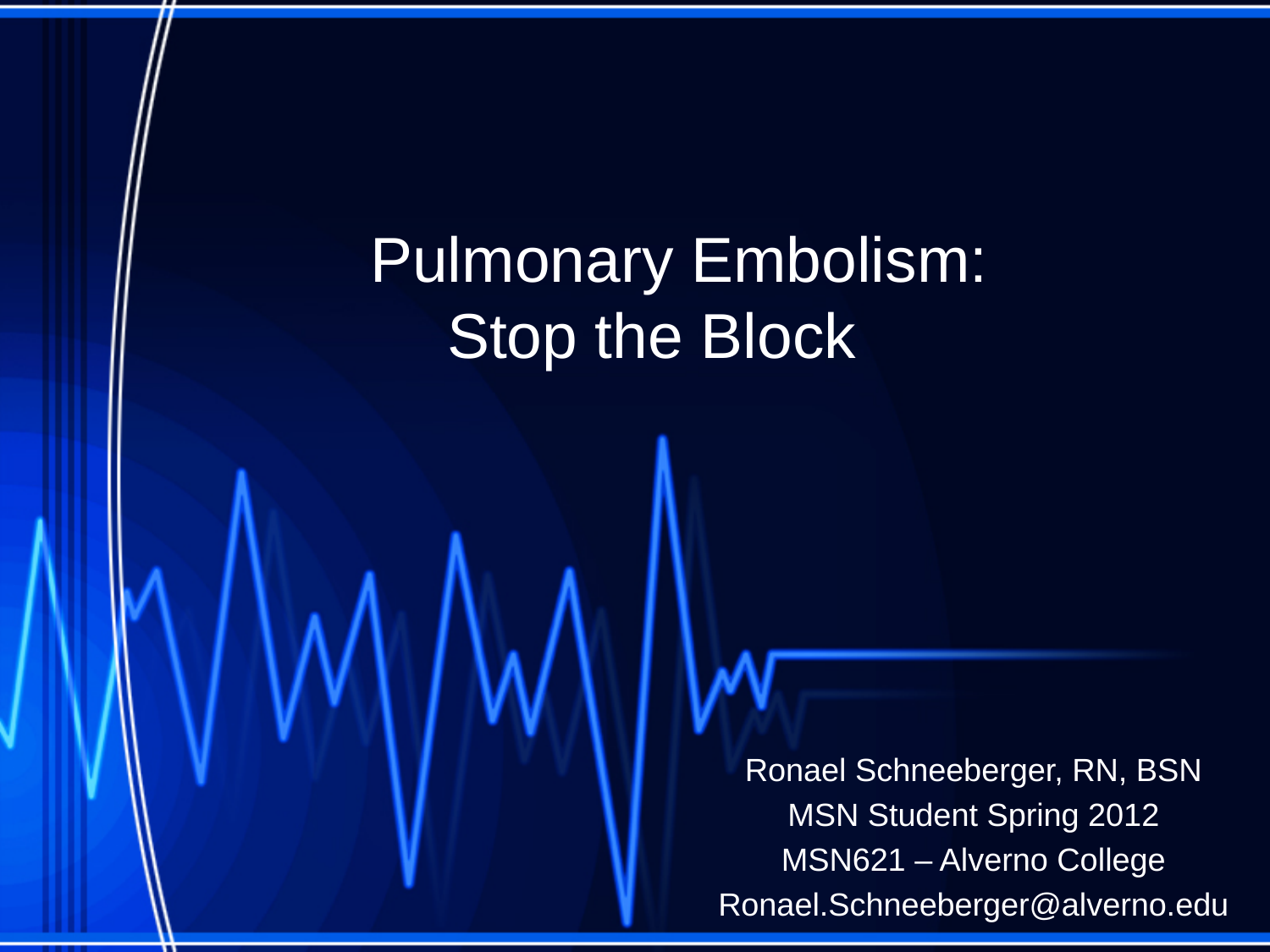

# Pulmonary Embolism: Stop the Block
Ronael Schneeberger, RN, BSN
MSN Student Spring 2012
MSN621 – Alverno College
Ronael.Schneeberger@alverno.edu